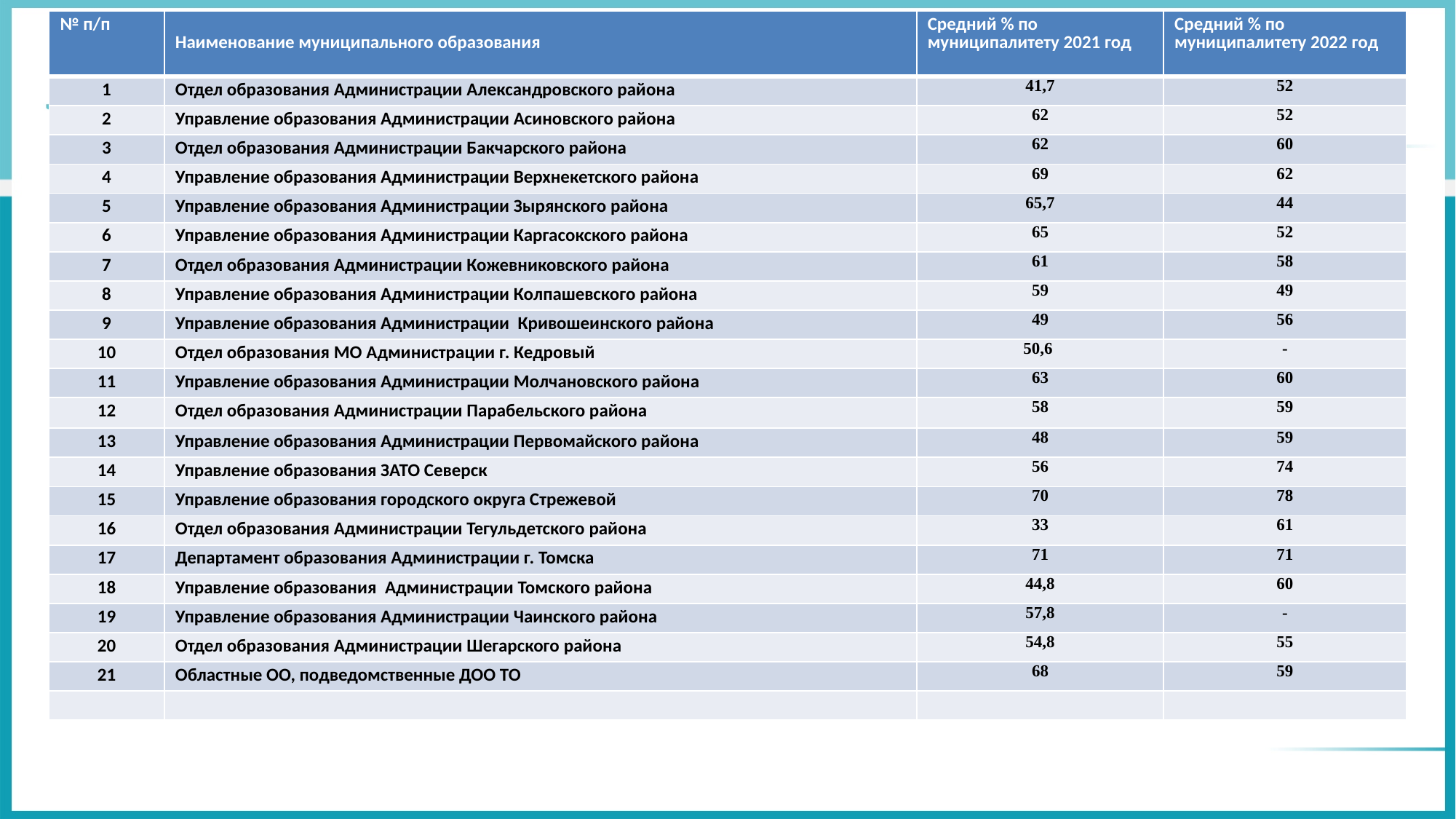

| № п/п | Наименование муниципального образования | Средний % по муниципалитету 2021 год | Средний % по муниципалитету 2022 год |
| --- | --- | --- | --- |
| 1 | Отдел образования Администрации Александровского района | 41,7 | 52 |
| 2 | Управление образования Администрации Асиновского района | 62 | 52 |
| 3 | Отдел образования Администрации Бакчарского района | 62 | 60 |
| 4 | Управление образования Администрации Верхнекетского района | 69 | 62 |
| 5 | Управление образования Администрации Зырянского района | 65,7 | 44 |
| 6 | Управление образования Администрации Каргасокского района | 65 | 52 |
| 7 | Отдел образования Администрации Кожевниковского района | 61 | 58 |
| 8 | Управление образования Администрации Колпашевского района | 59 | 49 |
| 9 | Управление образования Администрации Кривошеинского района | 49 | 56 |
| 10 | Отдел образования МО Администрации г. Кедровый | 50,6 | - |
| 11 | Управление образования Администрации Молчановского района | 63 | 60 |
| 12 | Отдел образования Администрации Парабельского района | 58 | 59 |
| 13 | Управление образования Администрации Первомайского района | 48 | 59 |
| 14 | Управление образования ЗАТО Северск | 56 | 74 |
| 15 | Управление образования городского округа Стрежевой | 70 | 78 |
| 16 | Отдел образования Администрации Тегульдетского района | 33 | 61 |
| 17 | Департамент образования Администрации г. Томска | 71 | 71 |
| 18 | Управление образования Администрации Томского района | 44,8 | 60 |
| 19 | Управление образования Администрации Чаинского района | 57,8 | - |
| 20 | Отдел образования Администрации Шегарского района | 54,8 | 55 |
| 21 | Областные ОО, подведомственные ДОО ТО | 68 | 59 |
|  |  |  |  |